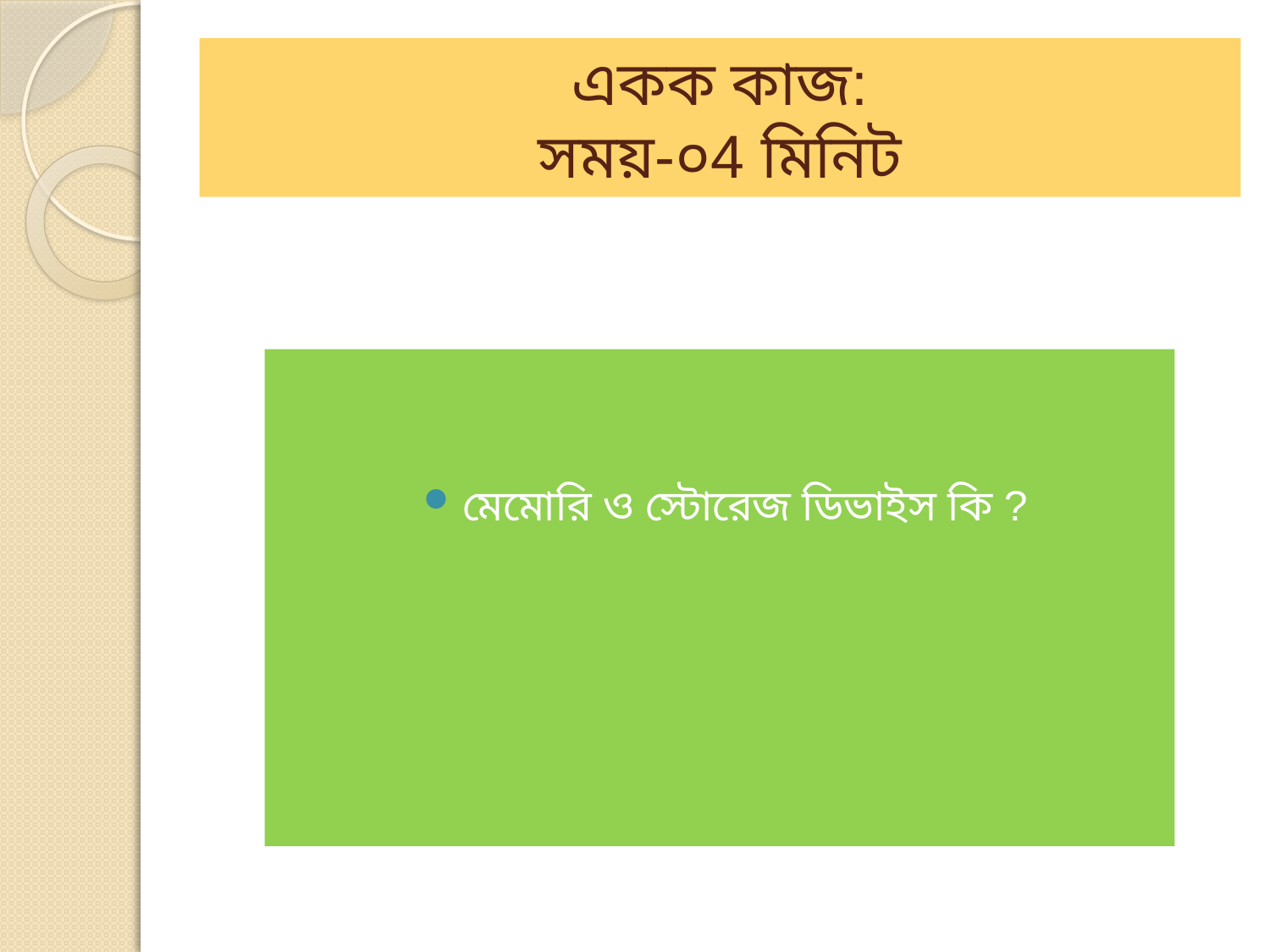

# একক কাজ: সময়-০4 মিনিট

মেমোরি ও স্টোরেজ ডিভাইস কি ?